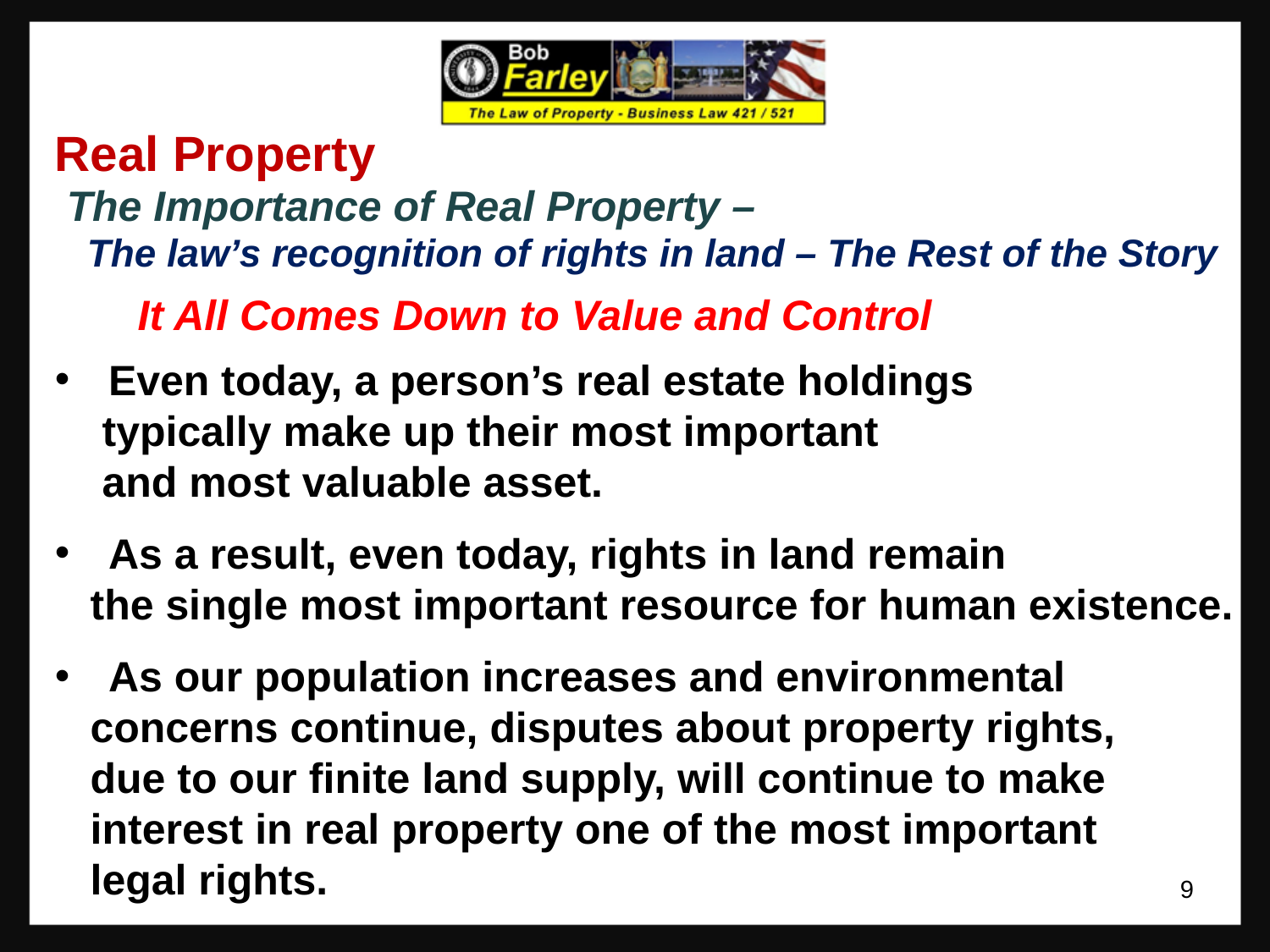

Real Property
 The Importance of Real Property –
   The law’s recognition of rights in land – The Rest of the Story

       It All Comes Down to Value and Control

  Even today, a person’s real estate holdings
    typically make up their most important
    and most valuable asset.

  As a result, even today, rights in land remain
   the single most important resource for human existence.

  As our population increases and environmental
   concerns continue, disputes about property rights,
   due to our finite land supply, will continue to make
   interest in real property one of the most important
   legal rights.

9